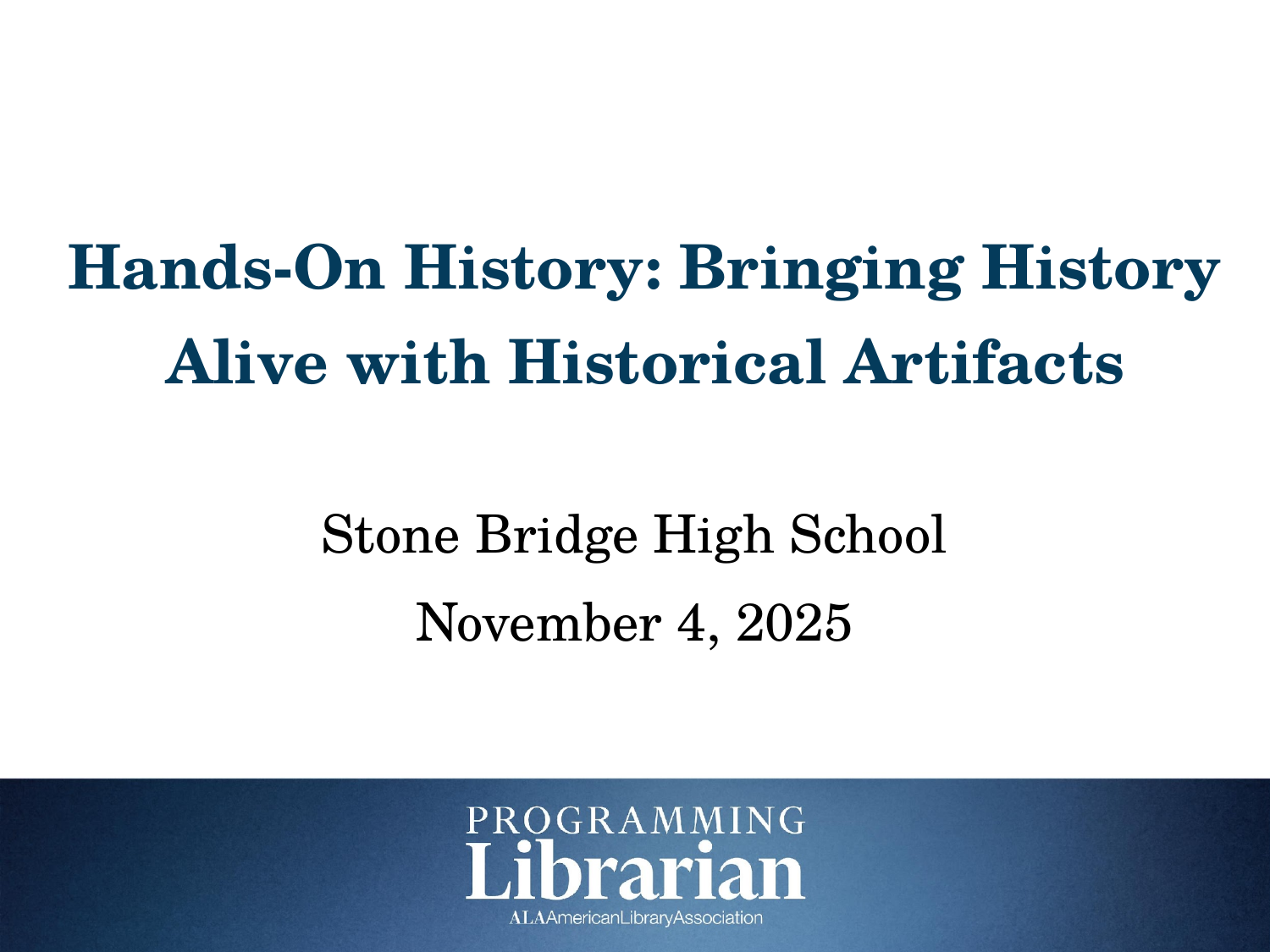

# Hands-On History: Bringing History Alive with Historical Artifacts
Stone Bridge High School
November 4, 2025